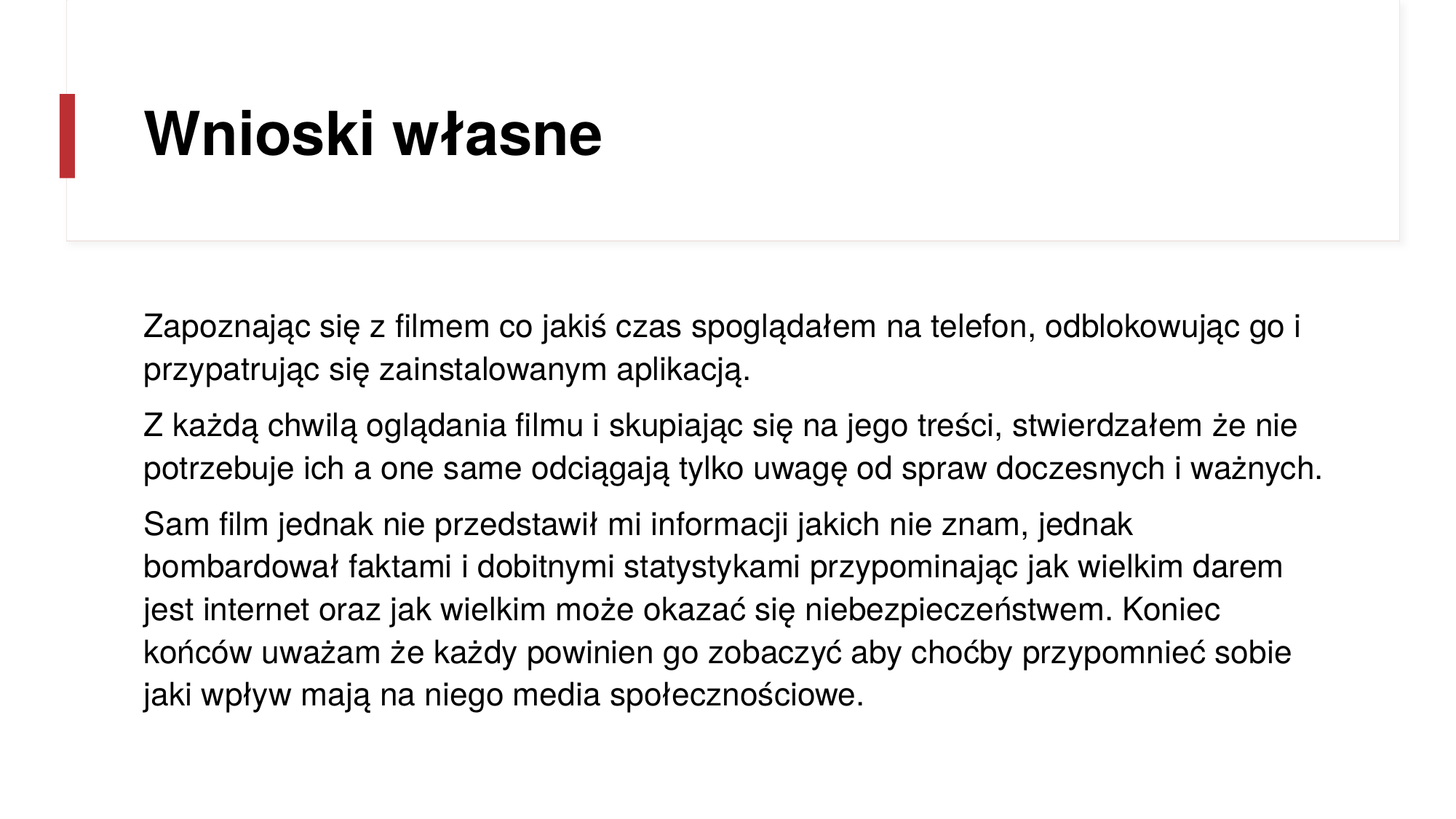

# Wnioski własne
Zapoznając się z filmem co jakiś czas spoglądałem na telefon, odblokowując go i przypatrując się zainstalowanym aplikacją.
Z każdą chwilą oglądania filmu i skupiając się na jego treści, stwierdzałem że nie potrzebuje ich a one same odciągają tylko uwagę od spraw doczesnych i ważnych.
Sam film jednak nie przedstawił mi informacji jakich nie znam, jednak bombardował faktami i dobitnymi statystykami przypominając jak wielkim darem jest internet oraz jak wielkim może okazać się niebezpieczeństwem. Koniec końców uważam że każdy powinien go zobaczyć aby choćby przypomnieć sobie jaki wpływ mają na niego media społecznościowe.